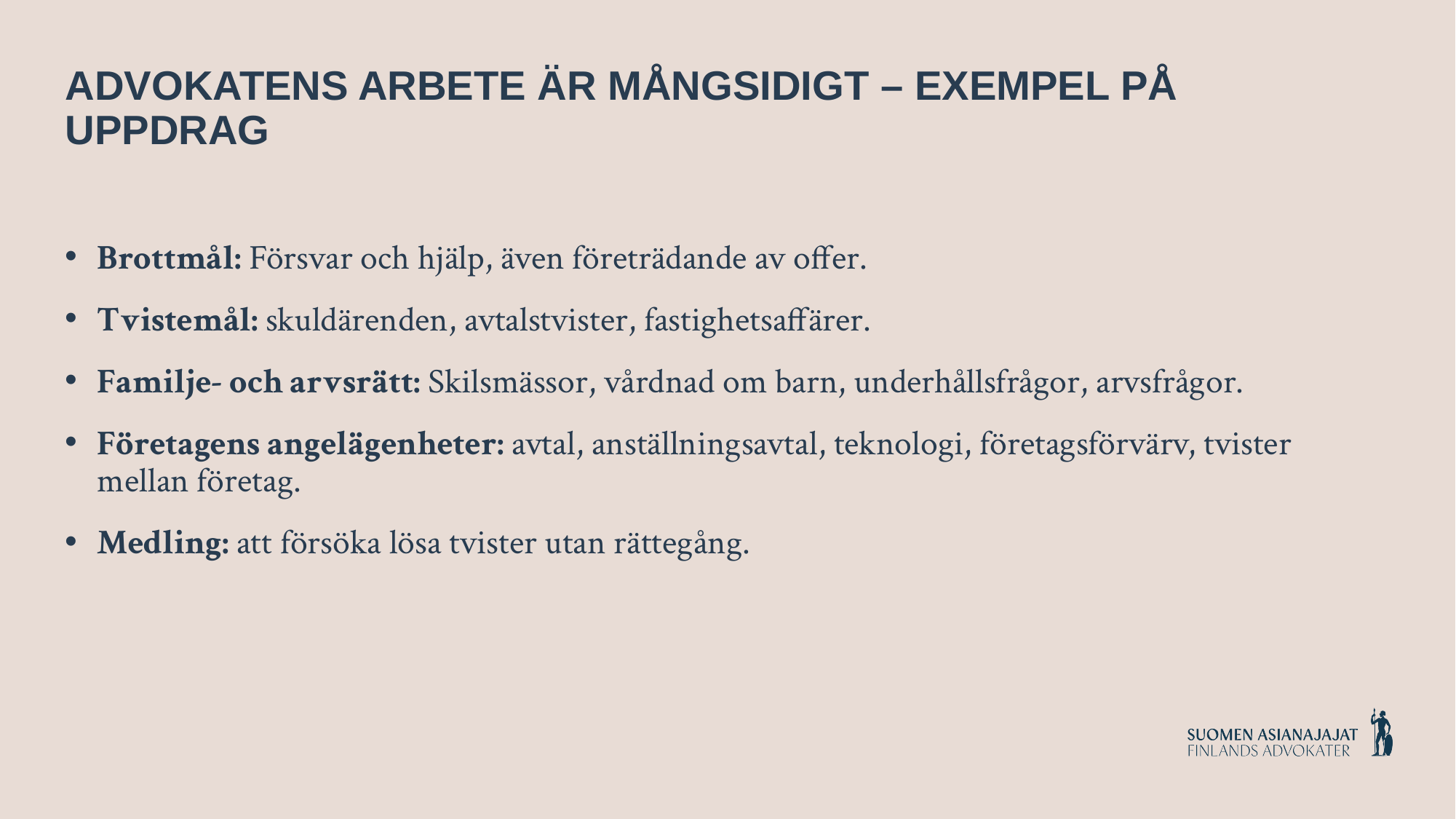

# Advokatens arbete är mångsidigt – exempel på uppdrag
Brottmål: Försvar och hjälp, även företrädande av offer.
Tvistemål: skuldärenden, avtalstvister, fastighetsaffärer.
Familje- och arvsrätt: Skilsmässor, vårdnad om barn, underhållsfrågor, arvsfrågor.
Företagens angelägenheter: avtal, anställningsavtal, teknologi, företagsförvärv, tvister mellan företag.
Medling: att försöka lösa tvister utan rättegång.